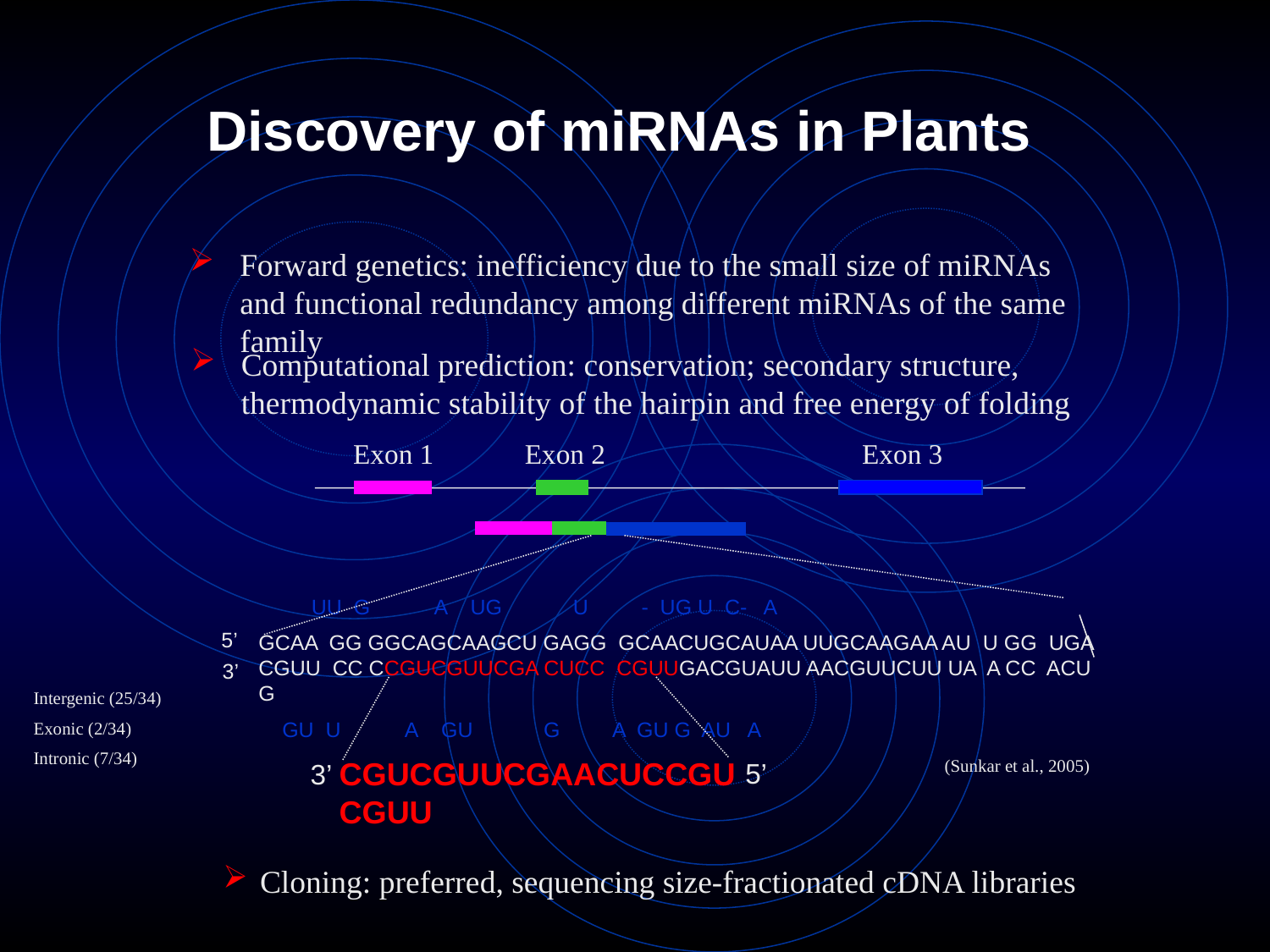

Discovery of miRNAs in Plants
Forward genetics: inefficiency due to the small size of miRNAs and functional redundancy among different miRNAs of the same family

Computational prediction: conservation; secondary structure, thermodynamic stability of the hairpin and free energy of folding
Exon 1
Exon 2
Exon 3

          UU  G           A    UG            U         -  UG U  C-   A
GCAA  GG GGCAGCAAGCU GAGG  GCAACUGCAUAA UUGCAAGAA AU  U GG  UGA  CGUU  CC CCGUCGUUCGA CUCC  CGUUGACGUAUU AACGUUCUU UA  A CC  ACU  G
    GU  U           A    GU            G         A  GU G  AU   A

5’
3’

CGUCGUUCGAACUCCGUCGUU
5’
3’
Intergenic (25/34)
Exonic (2/34)
Intronic (7/34)
(Sunkar et al., 2005)
Cloning: preferred, sequencing size-fractionated cDNA libraries